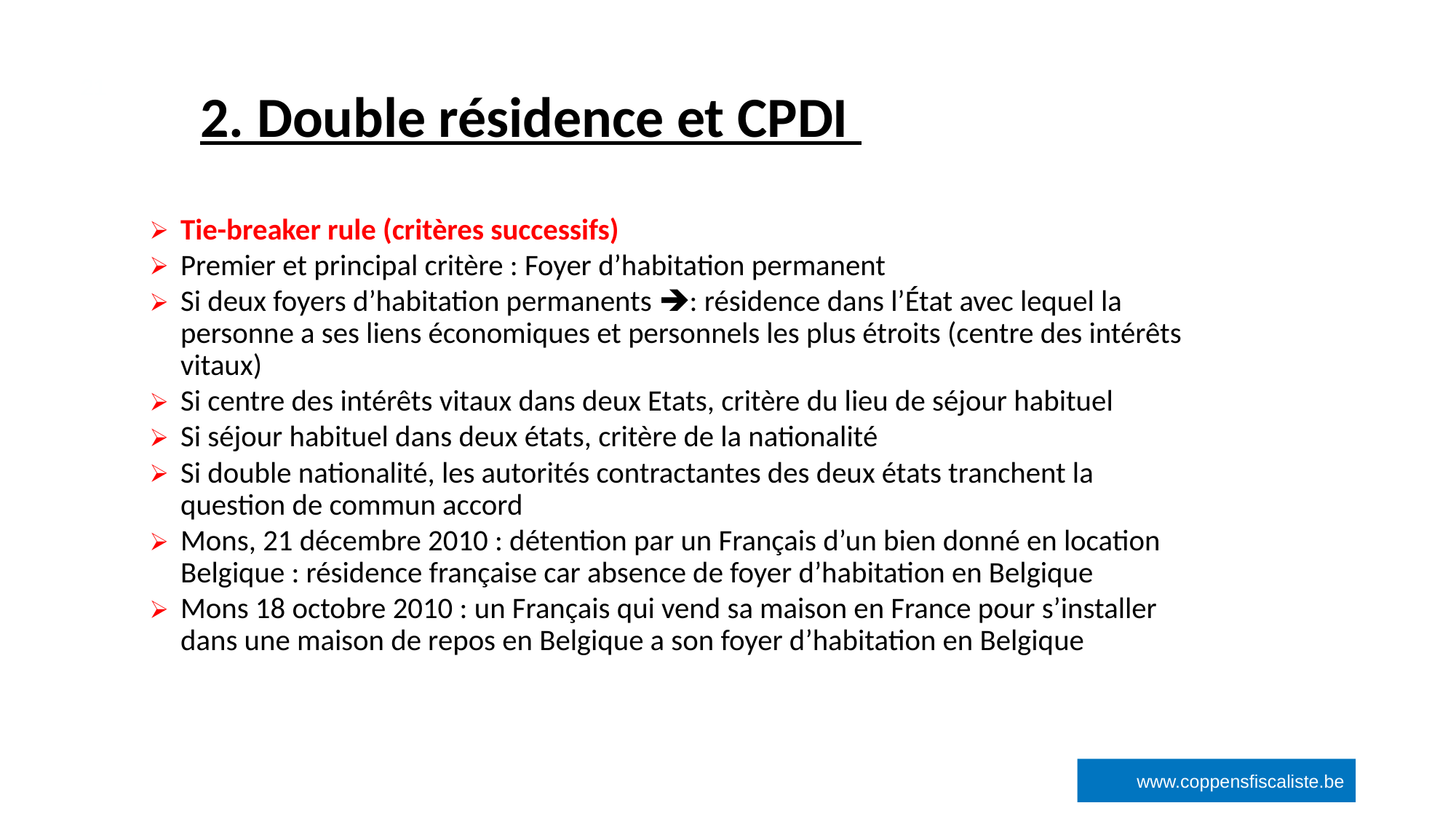

# 2. Double résidence et CPDI
21

Tie-breaker rule (critères successifs)
Premier et principal critère : Foyer d’habitation permanent
Si deux foyers d’habitation permanents 🡺: résidence dans l’État avec lequel la personne a ses liens économiques et personnels les plus étroits (centre des intérêts vitaux)
Si centre des intérêts vitaux dans deux Etats, critère du lieu de séjour habituel
Si séjour habituel dans deux états, critère de la nationalité
Si double nationalité, les autorités contractantes des deux états tranchent la question de commun accord
Mons, 21 décembre 2010 : détention par un Français d’un bien donné en location Belgique : résidence française car absence de foyer d’habitation en Belgique
Mons 18 octobre 2010 : un Français qui vend sa maison en France pour s’installer dans une maison de repos en Belgique a son foyer d’habitation en Belgique

www.coppensfiscaliste.be